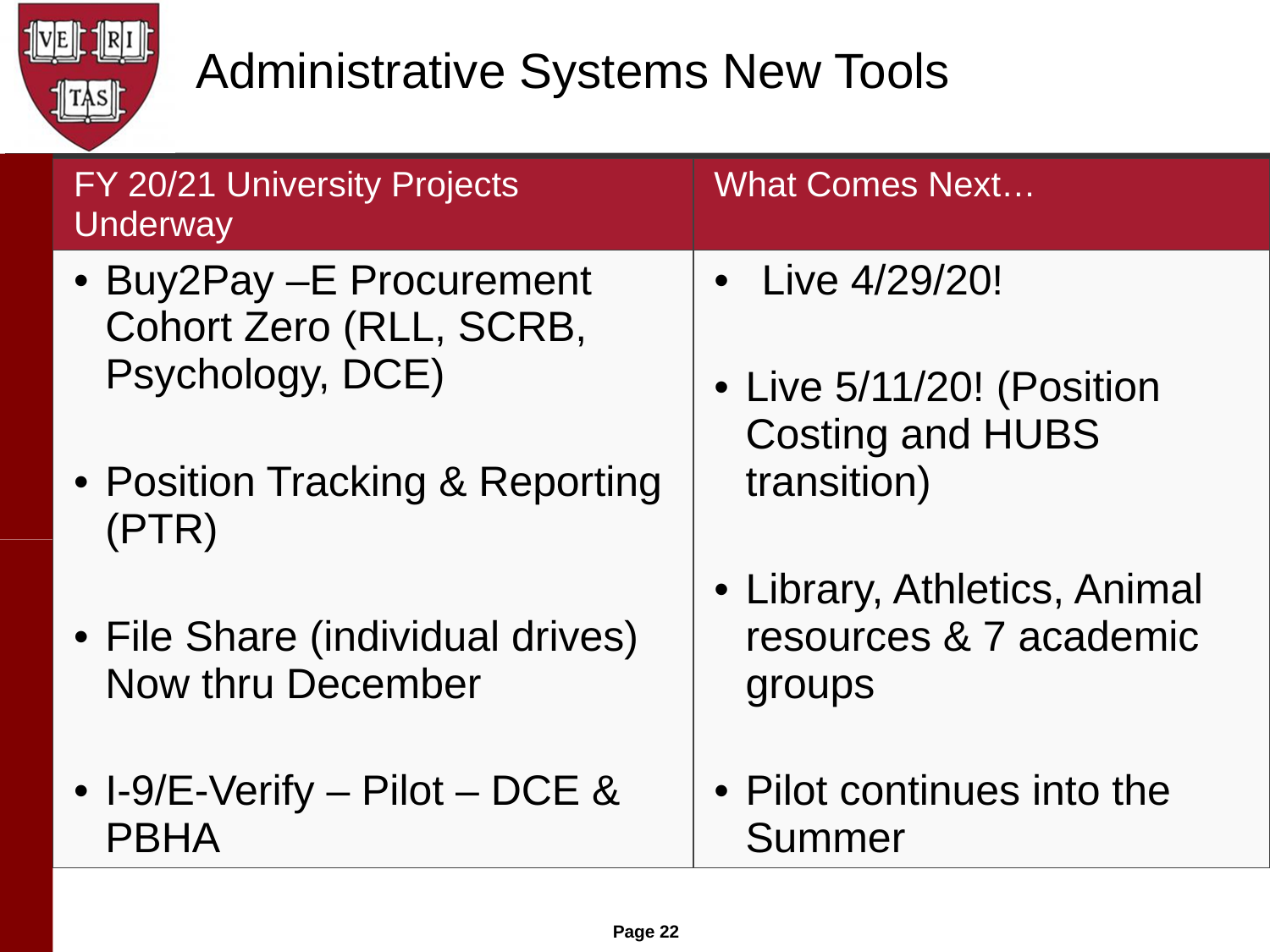

# Administrative Systems New Tools
| FY 20/21 University Projects Underway | What Comes Next… |
| --- | --- |
| Buy2Pay –E Procurement Cohort Zero (RLL, SCRB, Psychology, DCE) Position Tracking & Reporting (PTR) File Share (individual drives) Now thru December I-9/E-Verify – Pilot – DCE & PBHA | Live 4/29/20! Live 5/11/20! (Position Costing and HUBS transition) Library, Athletics, Animal resources & 7 academic groups Pilot continues into the Summer |